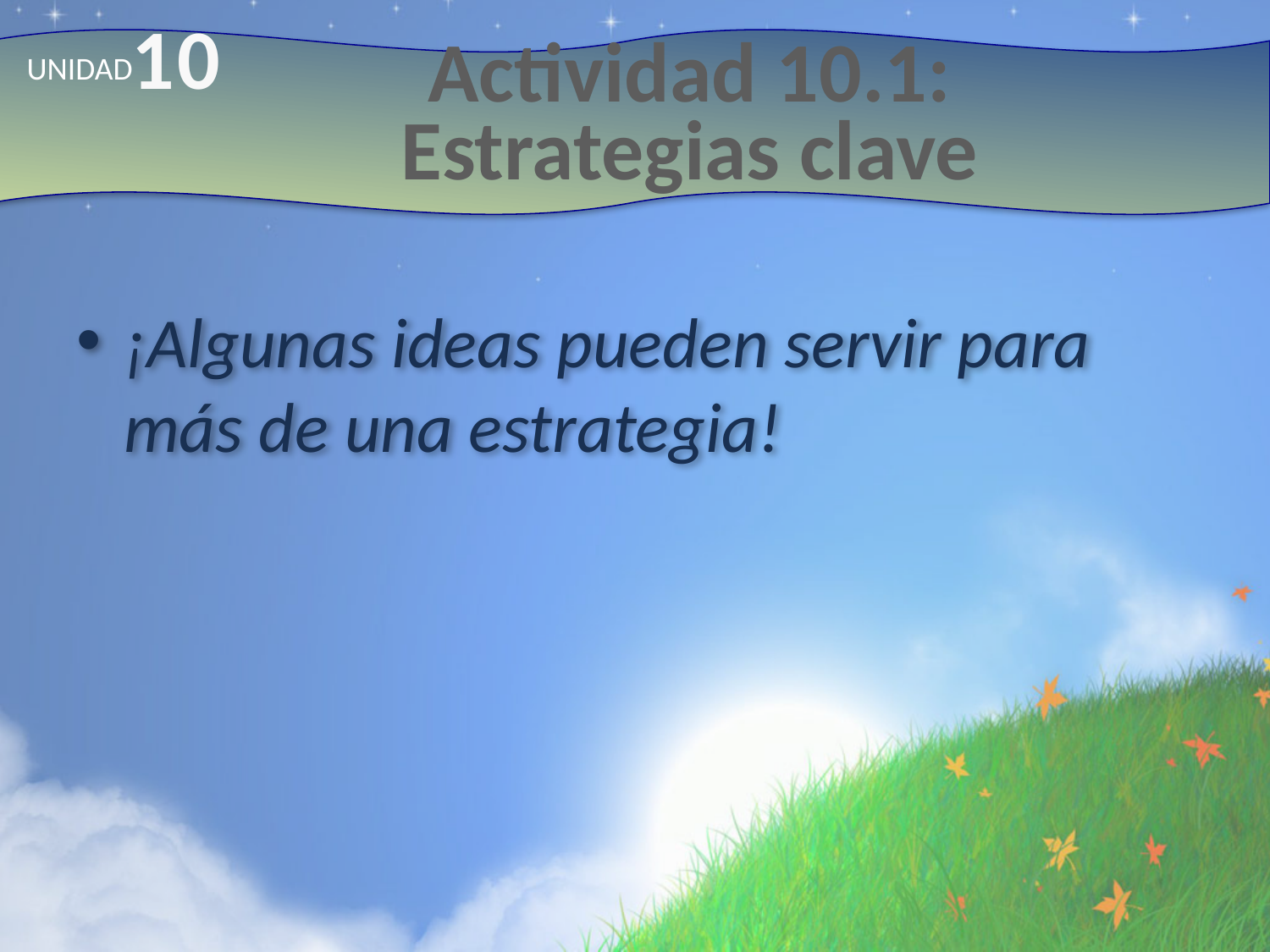

10

# Actividad 10.1: Estrategias clave
UNIDAD
¡Algunas ideas pueden servir para más de una estrategia!